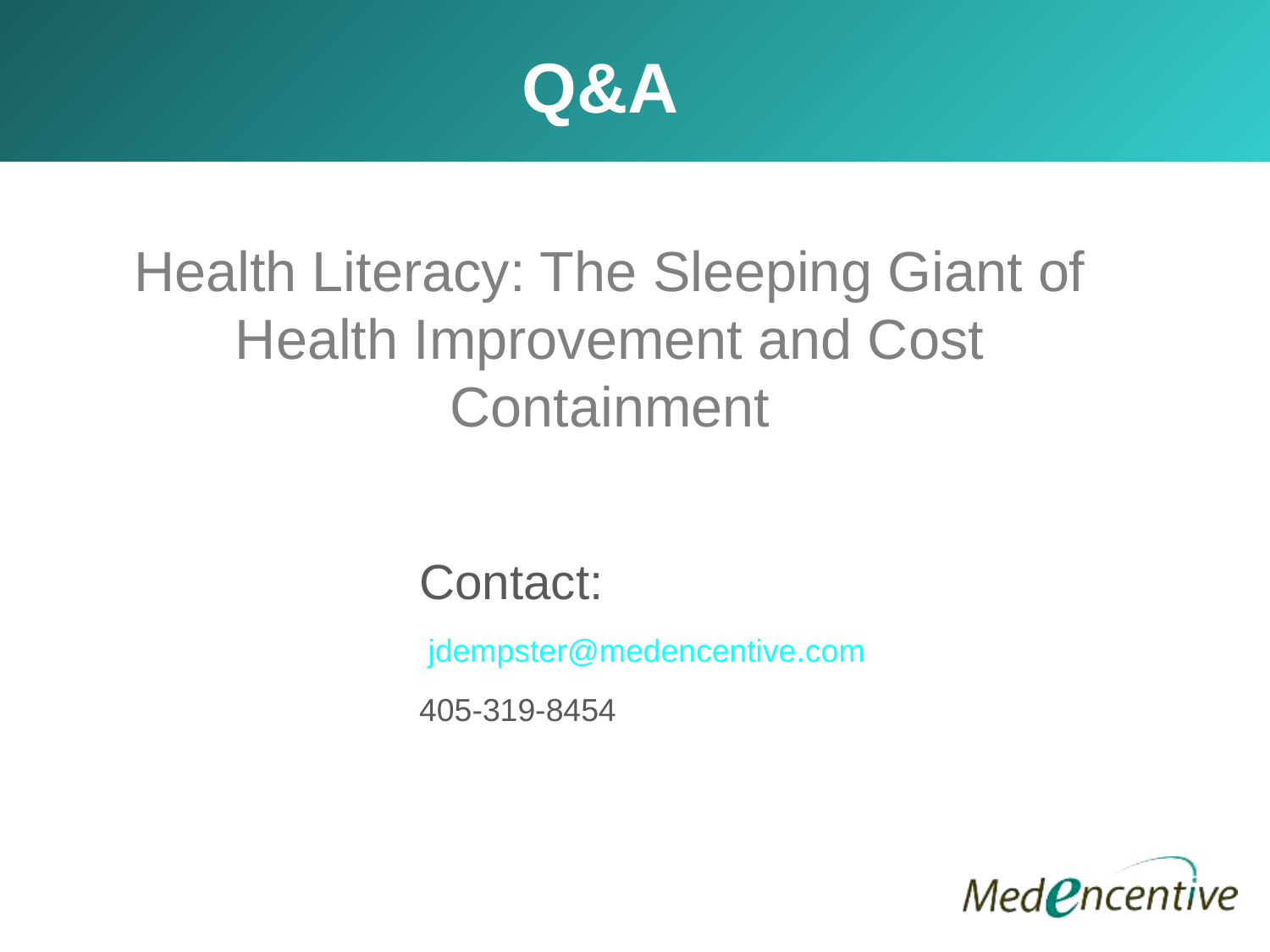

Q&A
Health Literacy: The Sleeping Giant of Health Improvement and Cost Containment

Contact:
 jdempster@medencentive.com
405-319-8454